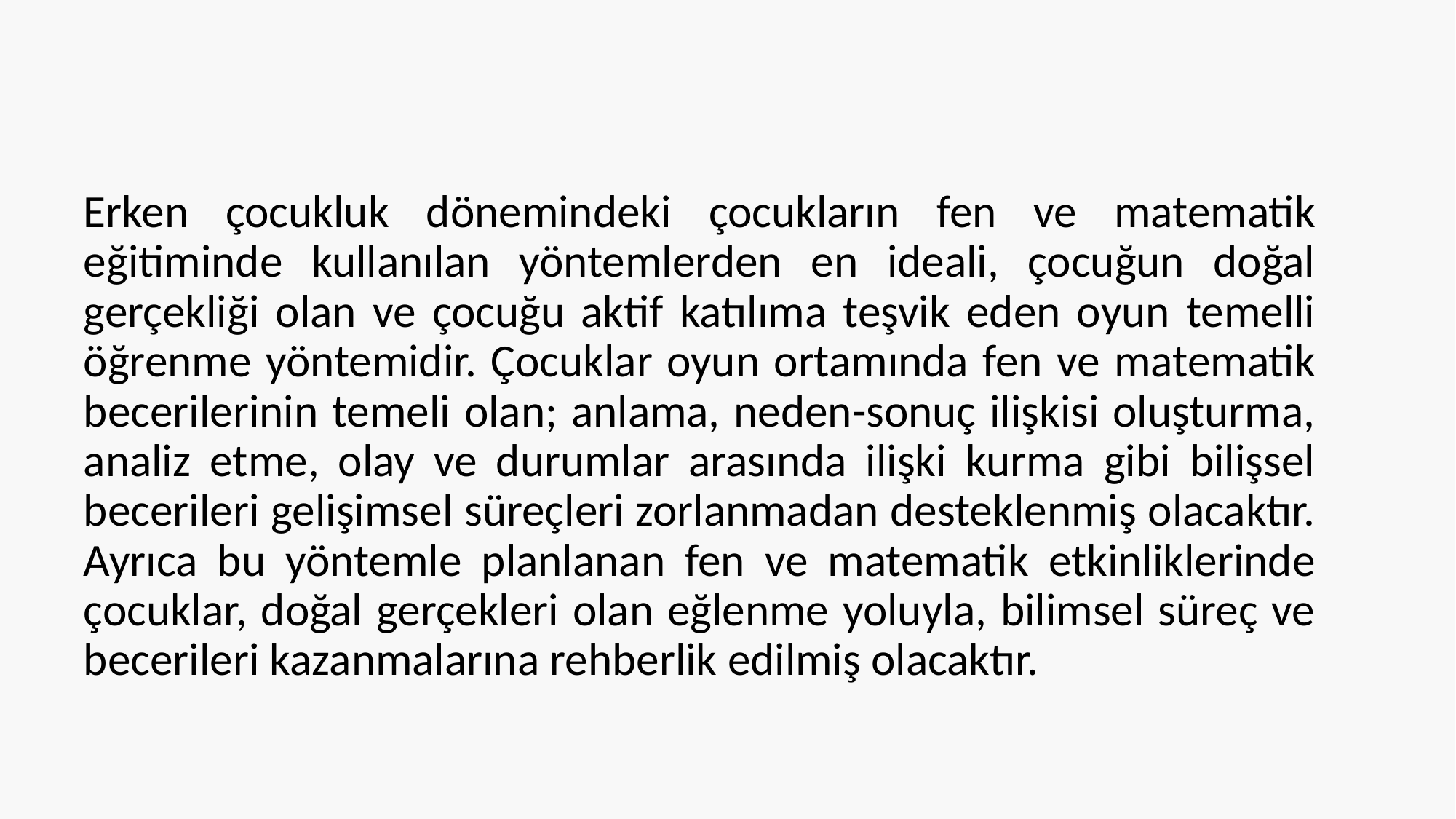

Erken çocukluk dönemindeki çocukların fen ve matematik eğitiminde kullanılan yöntemlerden en ideali, çocuğun doğal gerçekliği olan ve çocuğu aktif katılıma teşvik eden oyun temelli öğrenme yöntemidir. Çocuklar oyun ortamında fen ve matematik becerilerinin temeli olan; anlama, neden-sonuç ilişkisi oluşturma, analiz etme, olay ve durumlar arasında ilişki kurma gibi bilişsel becerileri gelişimsel süreçleri zorlanmadan desteklenmiş olacaktır. Ayrıca bu yöntemle planlanan fen ve matematik etkinliklerinde çocuklar, doğal gerçekleri olan eğlenme yoluyla, bilimsel süreç ve becerileri kazanmalarına rehberlik edilmiş olacaktır.